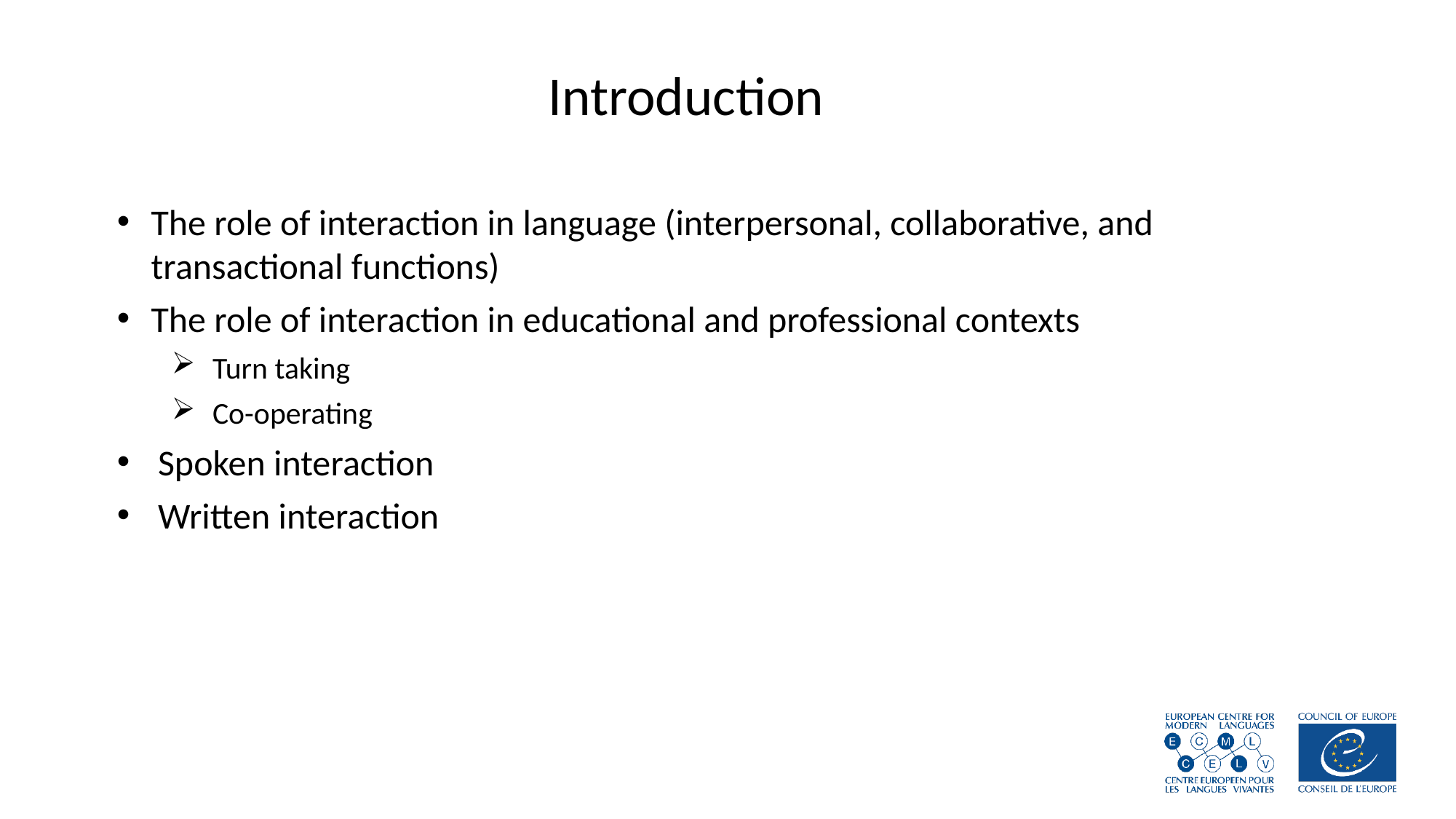

# Introduction
The role of interaction in language (interpersonal, collaborative, and transactional functions)
The role of interaction in educational and professional contexts
Turn taking
Co-operating
Spoken interaction
Written interaction